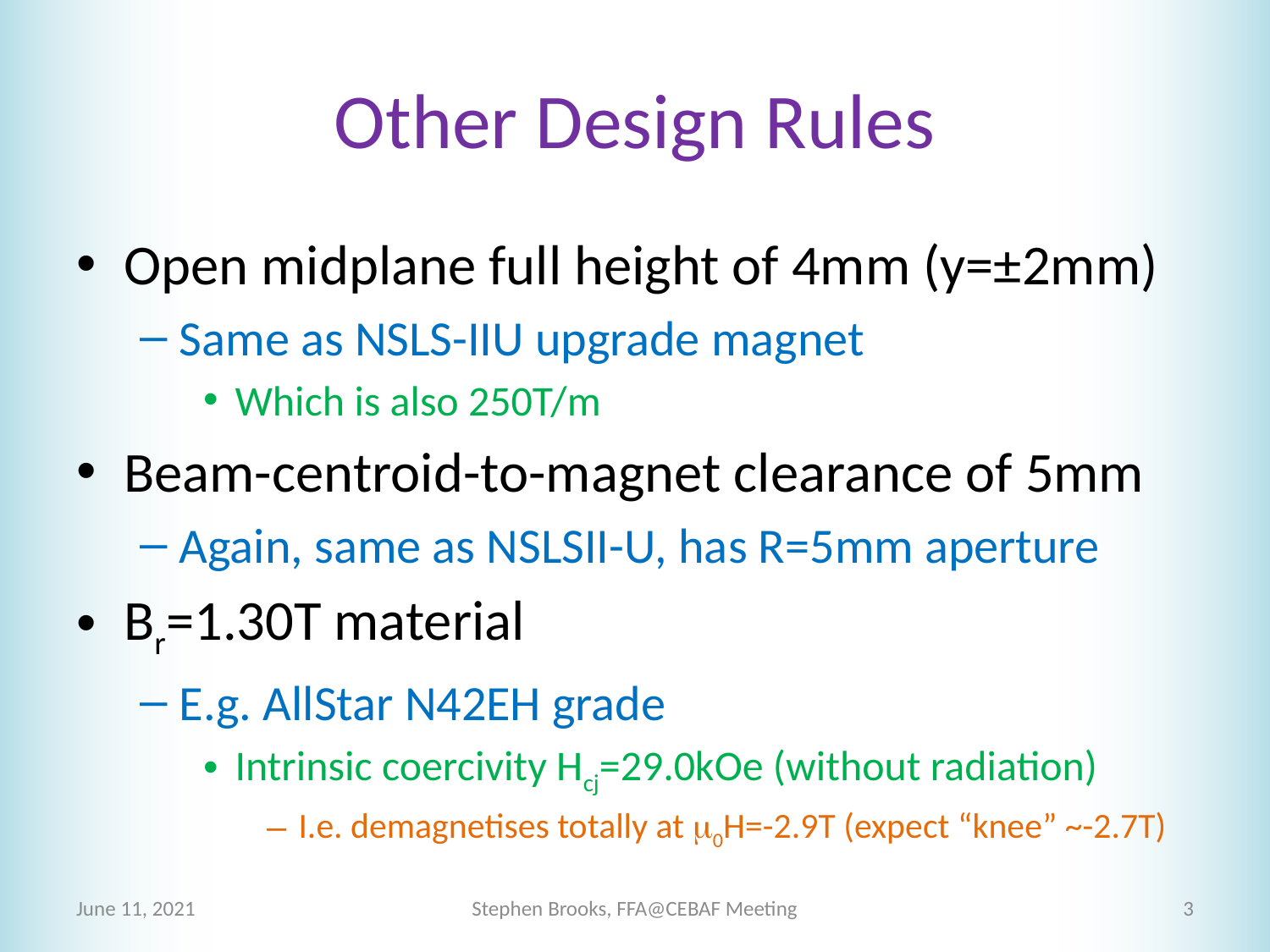

# Other Design Rules
Open midplane full height of 4mm (y=±2mm)
Same as NSLS-IIU upgrade magnet
Which is also 250T/m
Beam-centroid-to-magnet clearance of 5mm
Again, same as NSLSII-U, has R=5mm aperture
Br=1.30T material
E.g. AllStar N42EH grade
Intrinsic coercivity Hcj=29.0kOe (without radiation)
I.e. demagnetises totally at μ0H=-2.9T (expect “knee” ~-2.7T)
June 11, 2021
Stephen Brooks, FFA@CEBAF Meeting
3